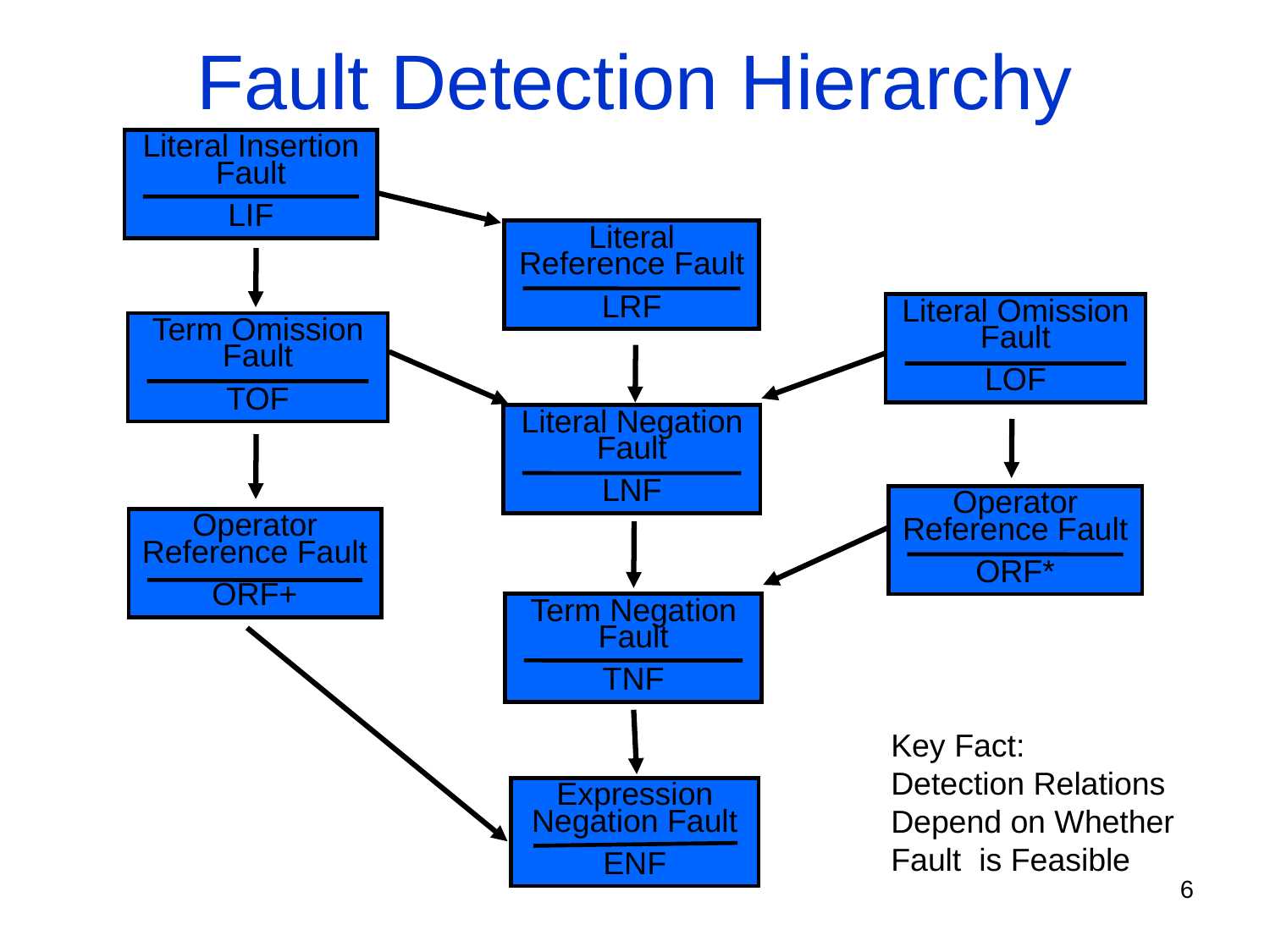

Fault Detection Hierarchy
Literal Insertion Fault
LIF

Literal Reference Fault
LRF

Literal Omission Fault
LOF

Term Omission Fault
TOF

Literal Negation Fault
LNF

Operator Reference Fault
ORF*

Operator Reference Fault
ORF+

Term Negation Fault
TNF

Key Fact:
Detection Relations Depend on Whether Fault  is Feasible
Expression Negation Fault
ENF

6